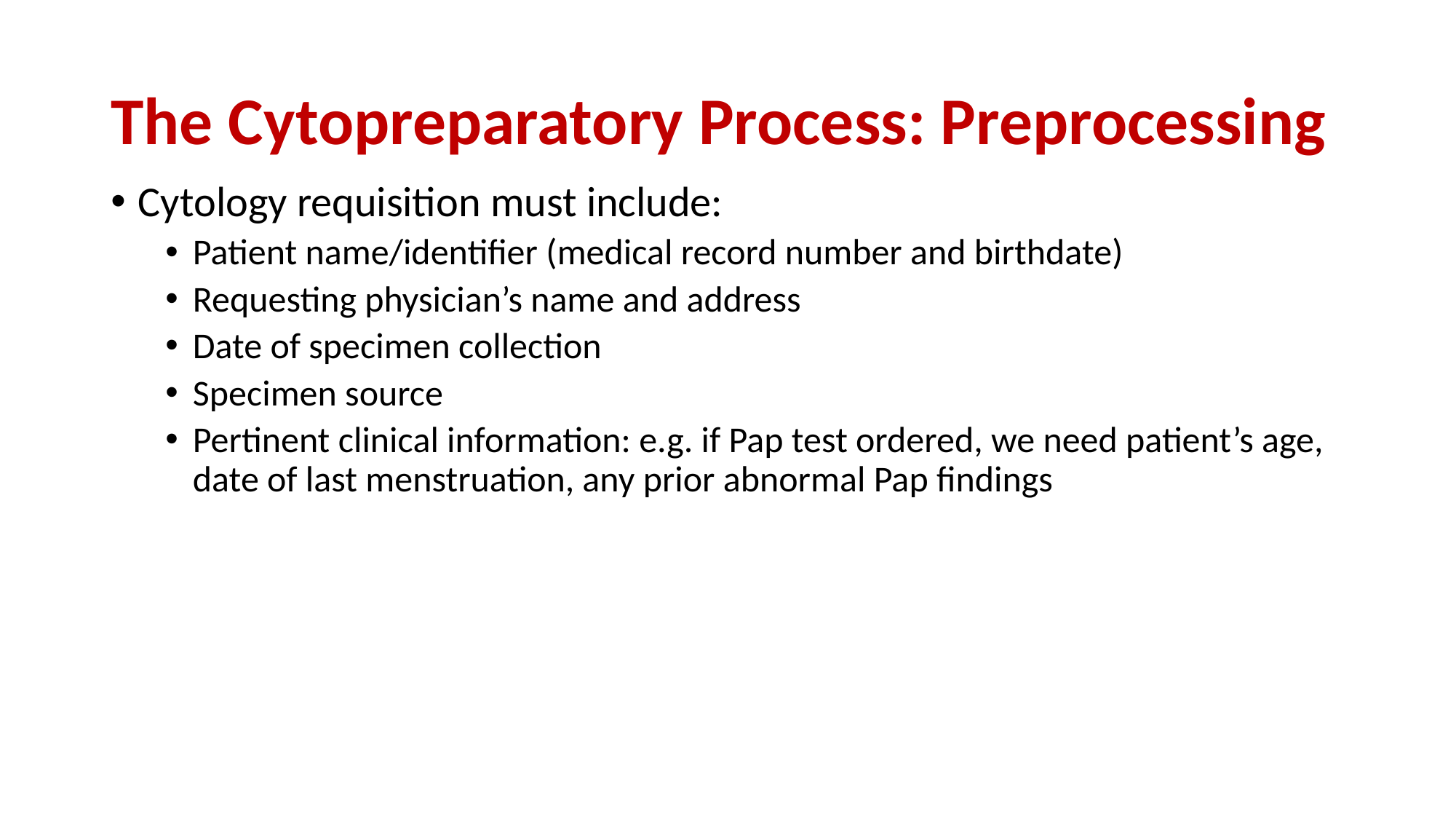

# The Cytopreparatory Process: Preprocessing
Cytology requisition must include:
Patient name/identifier (medical record number and birthdate)
Requesting physician’s name and address
Date of specimen collection
Specimen source
Pertinent clinical information: e.g. if Pap test ordered, we need patient’s age, date of last menstruation, any prior abnormal Pap findings